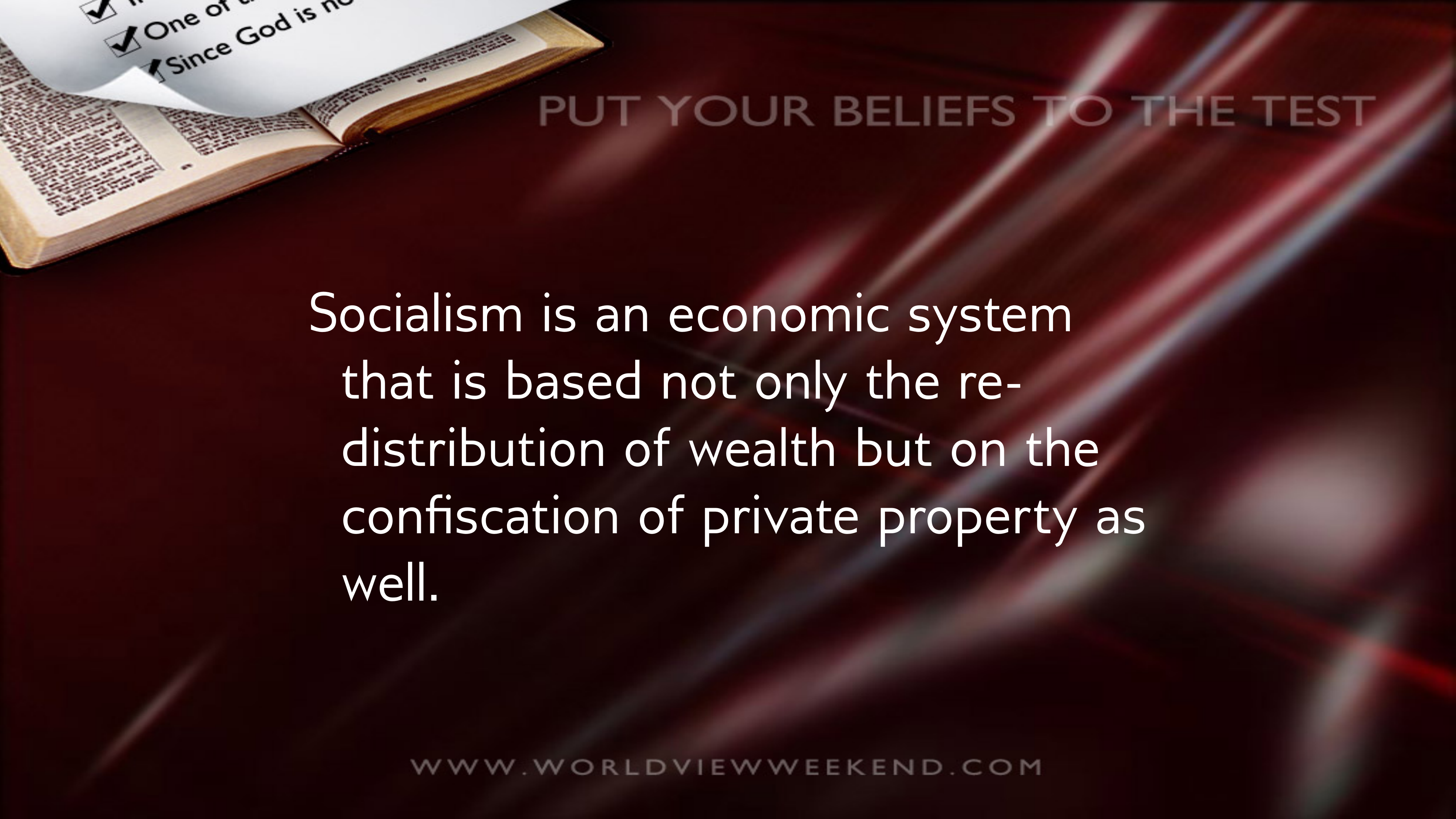

Socialism is an economic system that is based not only the re-distribution of wealth but on the confiscation of private property as well.